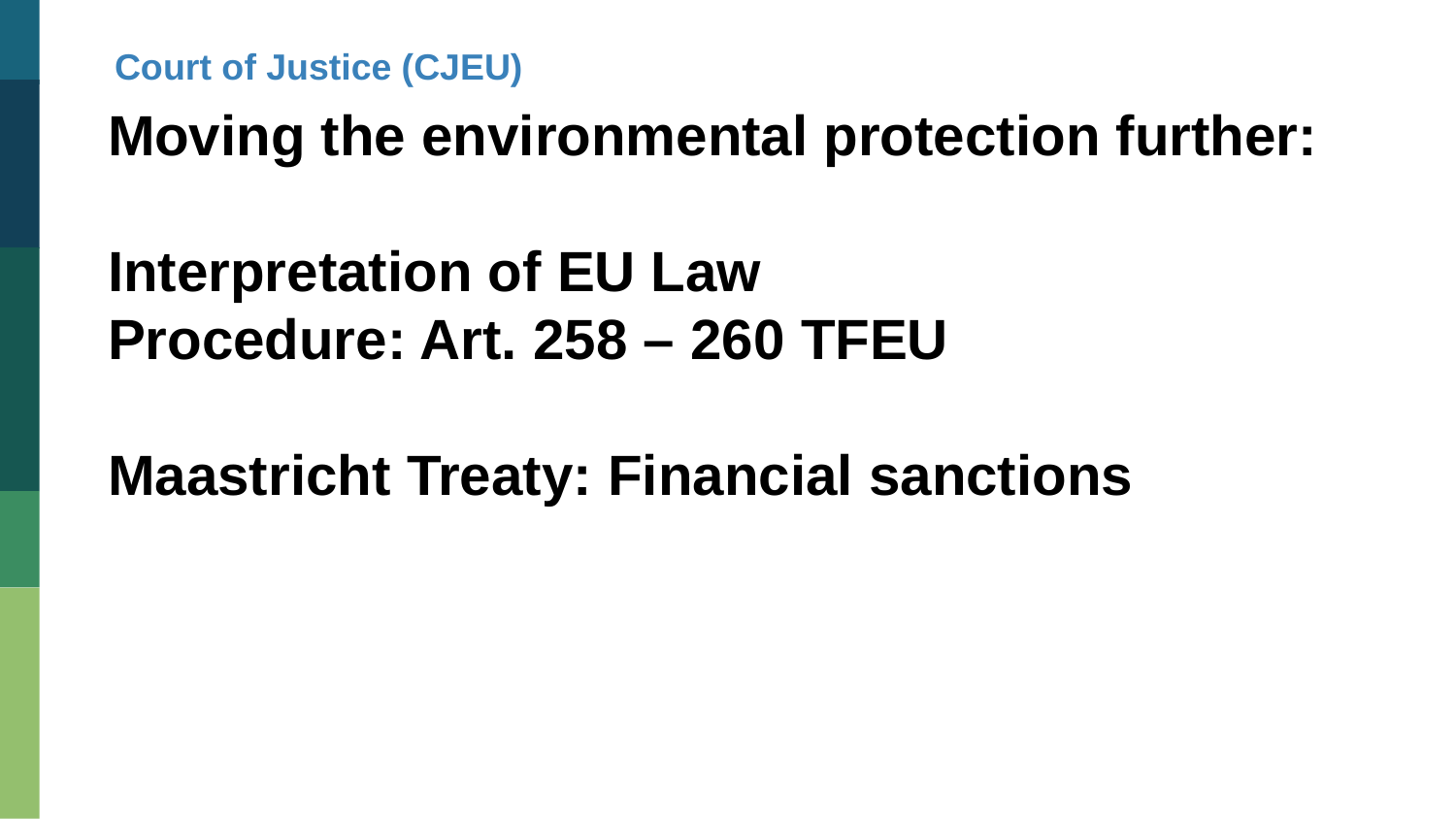

Court of Justice (CJEU)

Moving the environmental protection further:

Interpretation of EU Law
Procedure: Art. 258 – 260 TFEU

Maastricht Treaty: Financial sanctions